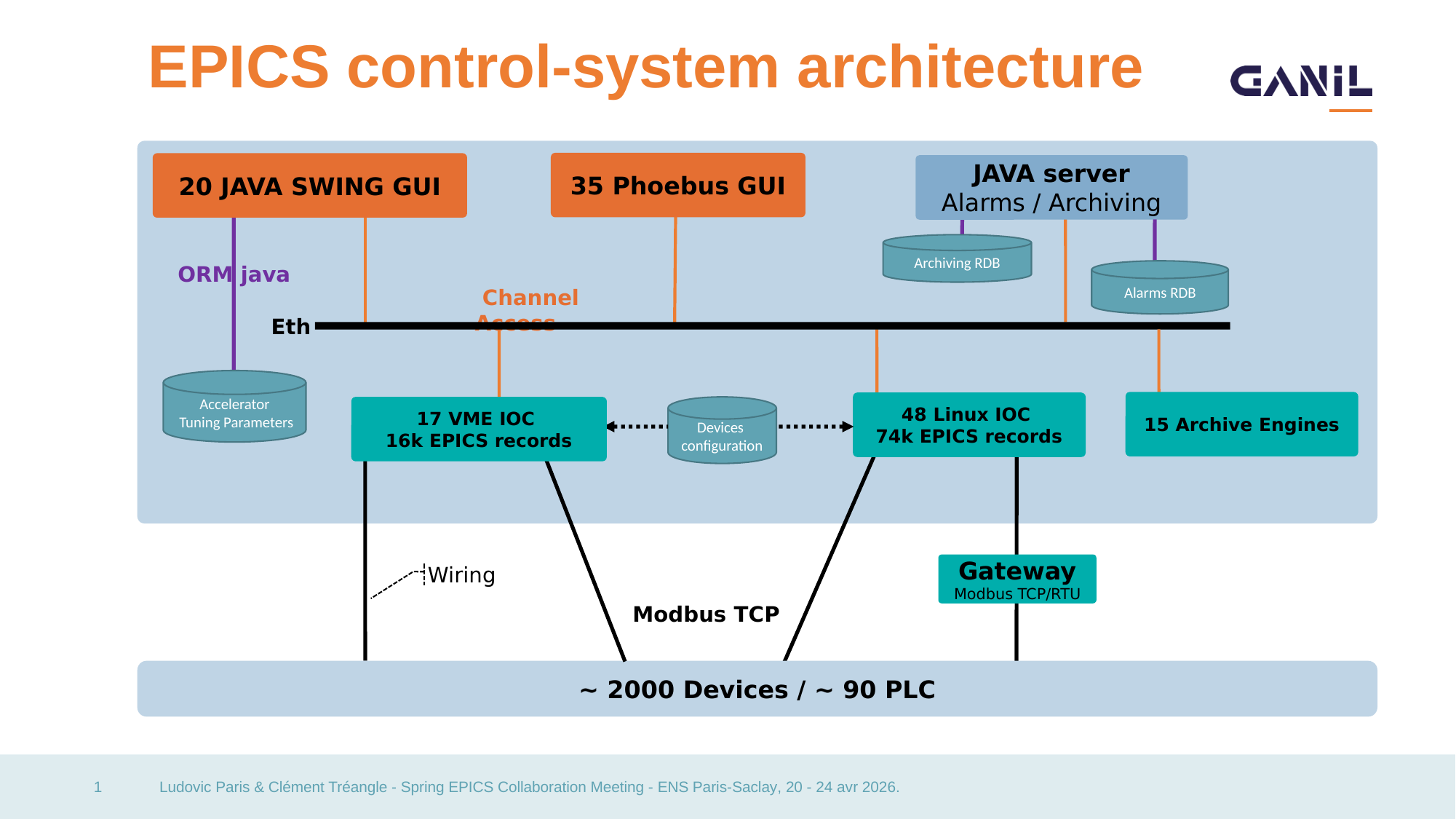

# EPICS control-system architecture

35 Phoebus GUI
20 JAVA SWING GUI
JAVA server
Alarms / Archiving

Archiving RDB
ORM java
Alarms RDB
 Channel Access
Eth

Accelerator
 Tuning Parameters
15 Archive Engines
48 Linux IOC
74k EPICS records
17 VME IOC
16k EPICS records
Devices  configuration

Gateway
Modbus TCP/RTU
Wiring
 Modbus TCP
~ 2000 Devices / ~ 90 PLC
1
Ludovic Paris & Clément Tréangle - Spring EPICS Collaboration Meeting - ENS Paris-Saclay, 20 - 24 avr 2026.